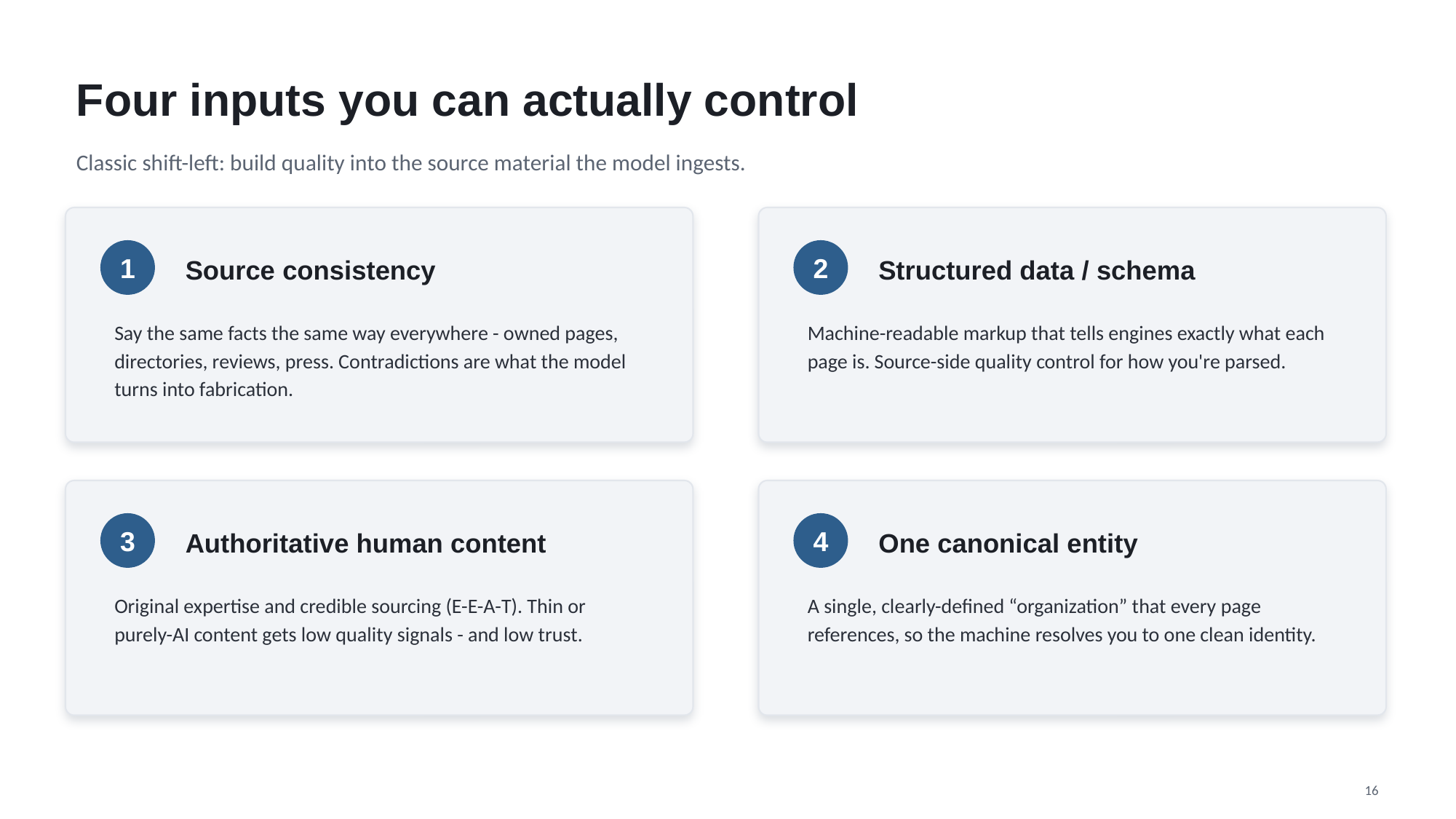

Four inputs you can actually control
Classic shift-left: build quality into the source material the model ingests.

1

2
Source consistency
Structured data / schema
Say the same facts the same way everywhere - owned pages, directories, reviews, press. Contradictions are what the model turns into fabrication.
Machine-readable markup that tells engines exactly what each page is. Source-side quality control for how you're parsed.

3

4
Authoritative human content
One canonical entity
Original expertise and credible sourcing (E-E-A-T). Thin or purely-AI content gets low quality signals - and low trust.
A single, clearly-defined “organization” that every page references, so the machine resolves you to one clean identity.
16